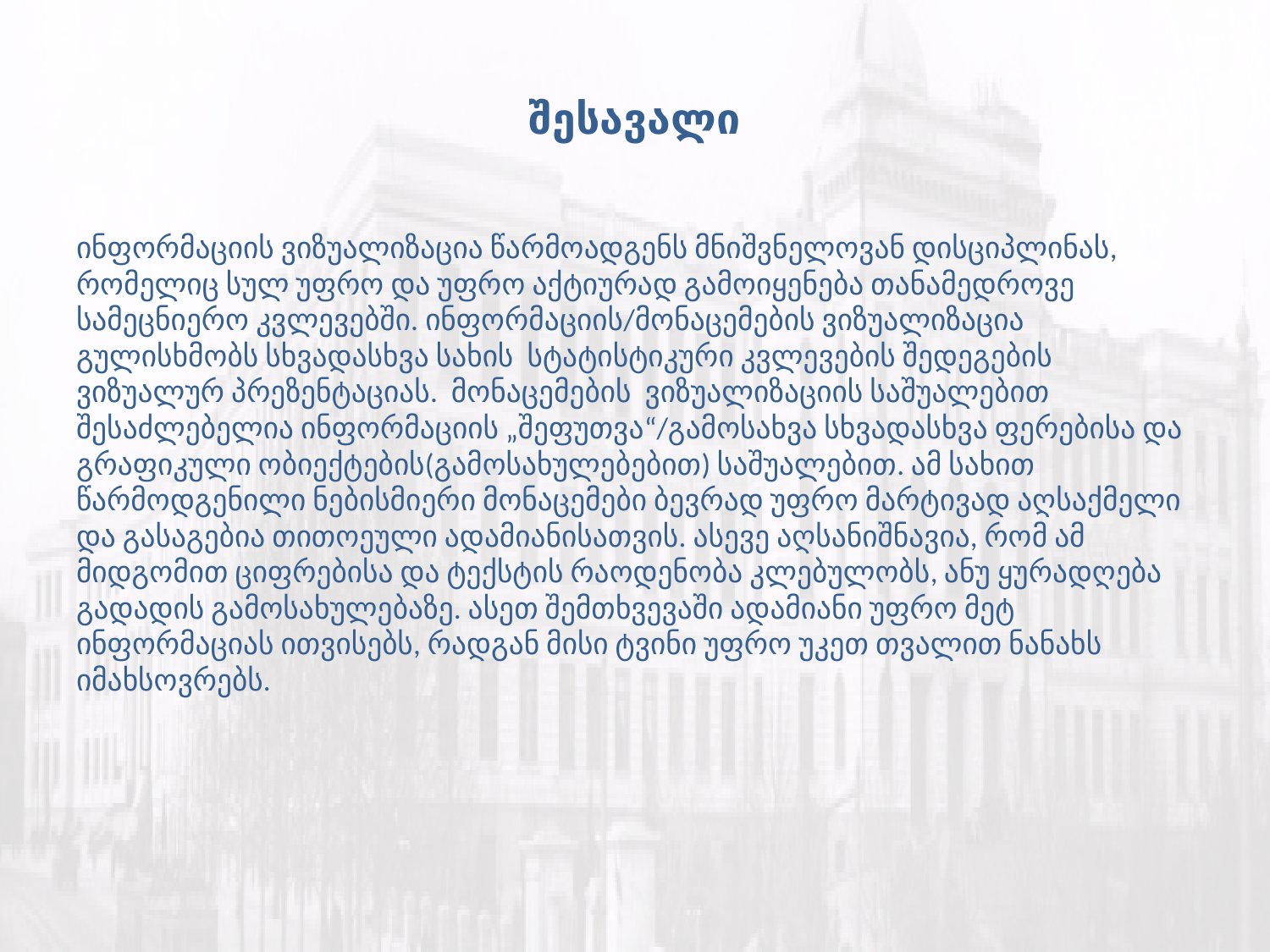

# შესავალი
ინფორმაციის ვიზუალიზაცია წარმოადგენს მნიშვნელოვან დისციპლინას, რომელიც სულ უფრო და უფრო აქტიურად გამოიყენება თანამედროვე სამეცნიერო კვლევებში. ინფორმაციის/მონაცემების ვიზუალიზაცია გულისხმობს სხვადასხვა სახის  სტატისტიკური კვლევების შედეგების ვიზუალურ პრეზენტაციას.  მონაცემების  ვიზუალიზაციის საშუალებით შესაძლებელია ინფორმაციის „შეფუთვა“/გამოსახვა სხვადასხვა ფერებისა და გრაფიკული ობიექტების(გამოსახულებებით) საშუალებით. ამ სახით წარმოდგენილი ნებისმიერი მონაცემები ბევრად უფრო მარტივად აღსაქმელი და გასაგებია თითოეული ადამიანისათვის. ასევე აღსანიშნავია, რომ ამ მიდგომით ციფრებისა და ტექსტის რაოდენობა კლებულობს, ანუ ყურადღება გადადის გამოსახულებაზე. ასეთ შემთხვევაში ადამიანი უფრო მეტ ინფორმაციას ითვისებს, რადგან მისი ტვინი უფრო უკეთ თვალით ნანახს იმახსოვრებს.